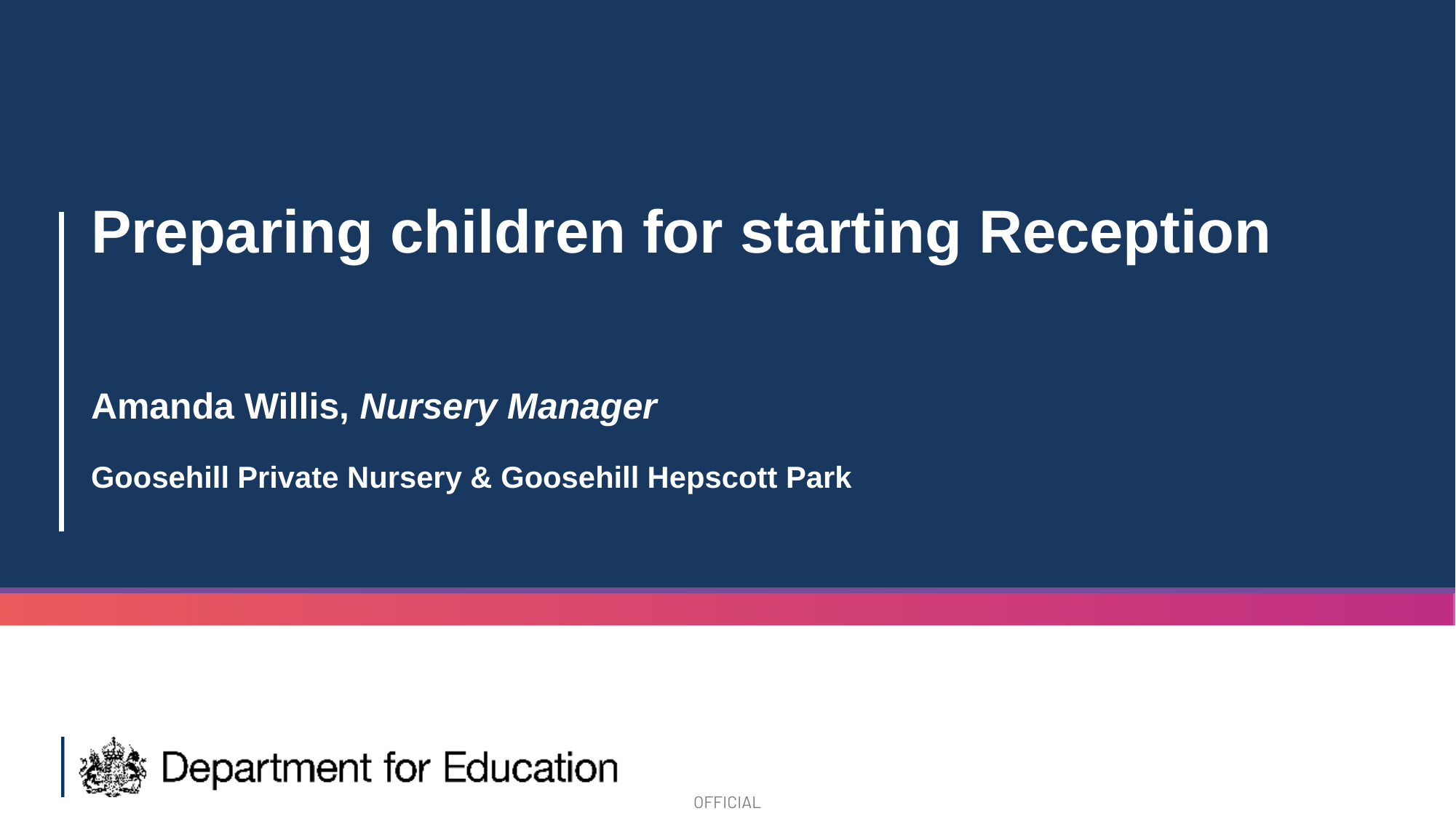

# Preparing children for starting Reception Amanda Willis, Nursery Manager Goosehill Private Nursery & Goosehill Hepscott Park